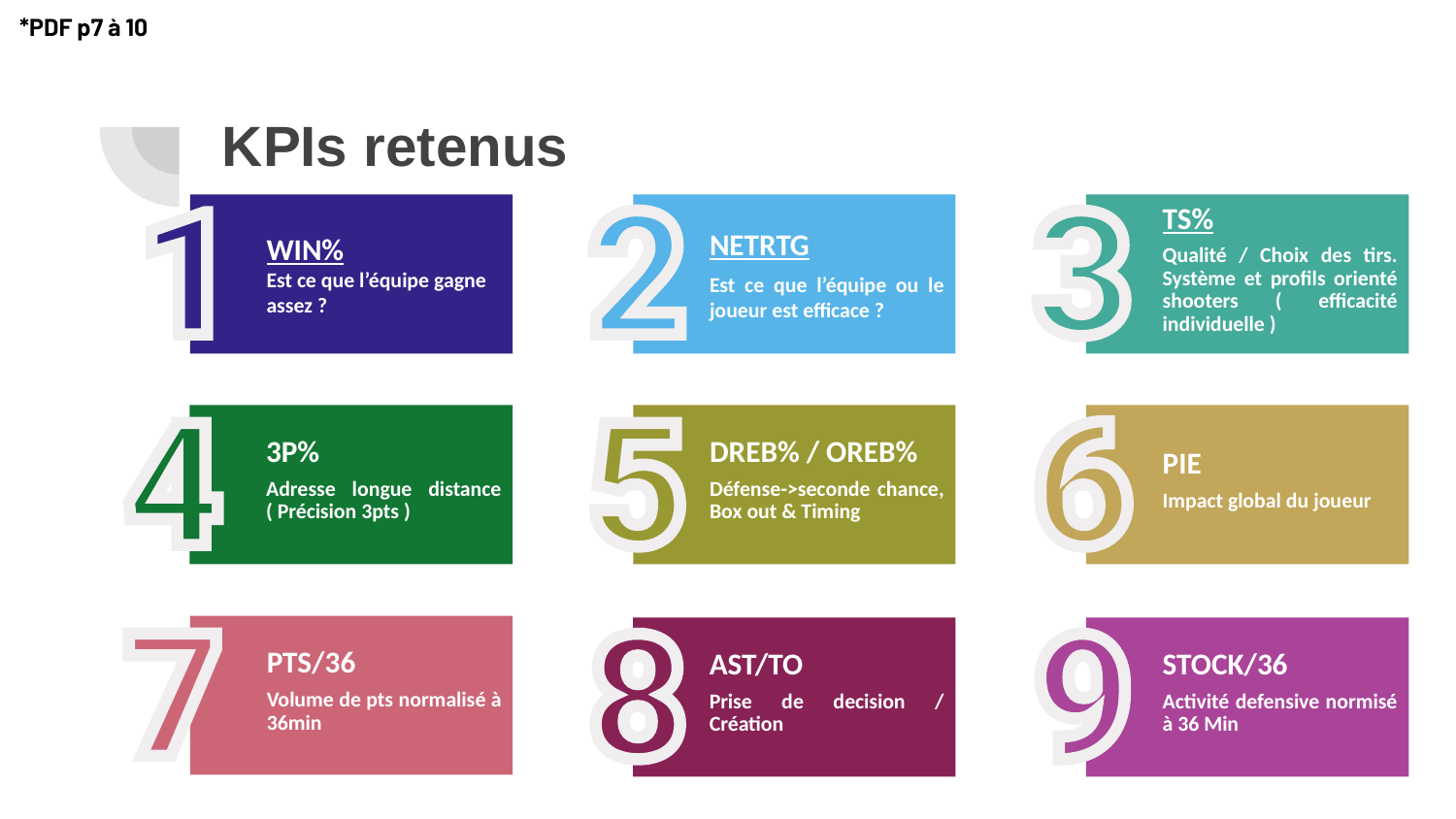

*PDF p7 à 10
# KPIs retenus
WIN%
Est ce que l’équipe gagne assez ?

NETRTG
Est ce que l’équipe ou le joueur est efficace ?

TS%
Qualité / Choix des tirs. Système et profils orienté shooters ( efficacité individuelle )

3P%
Adresse longue distance ( Précision 3pts )

DREB% / OREB%
Défense->seconde chance, Box out & Timing

PIE
Impact global du joueur

PTS/36
Volume de pts normalisé à 36min

AST/TO
Prise de decision / Création

STOCK/36
Activité defensive normisé à 36 Min